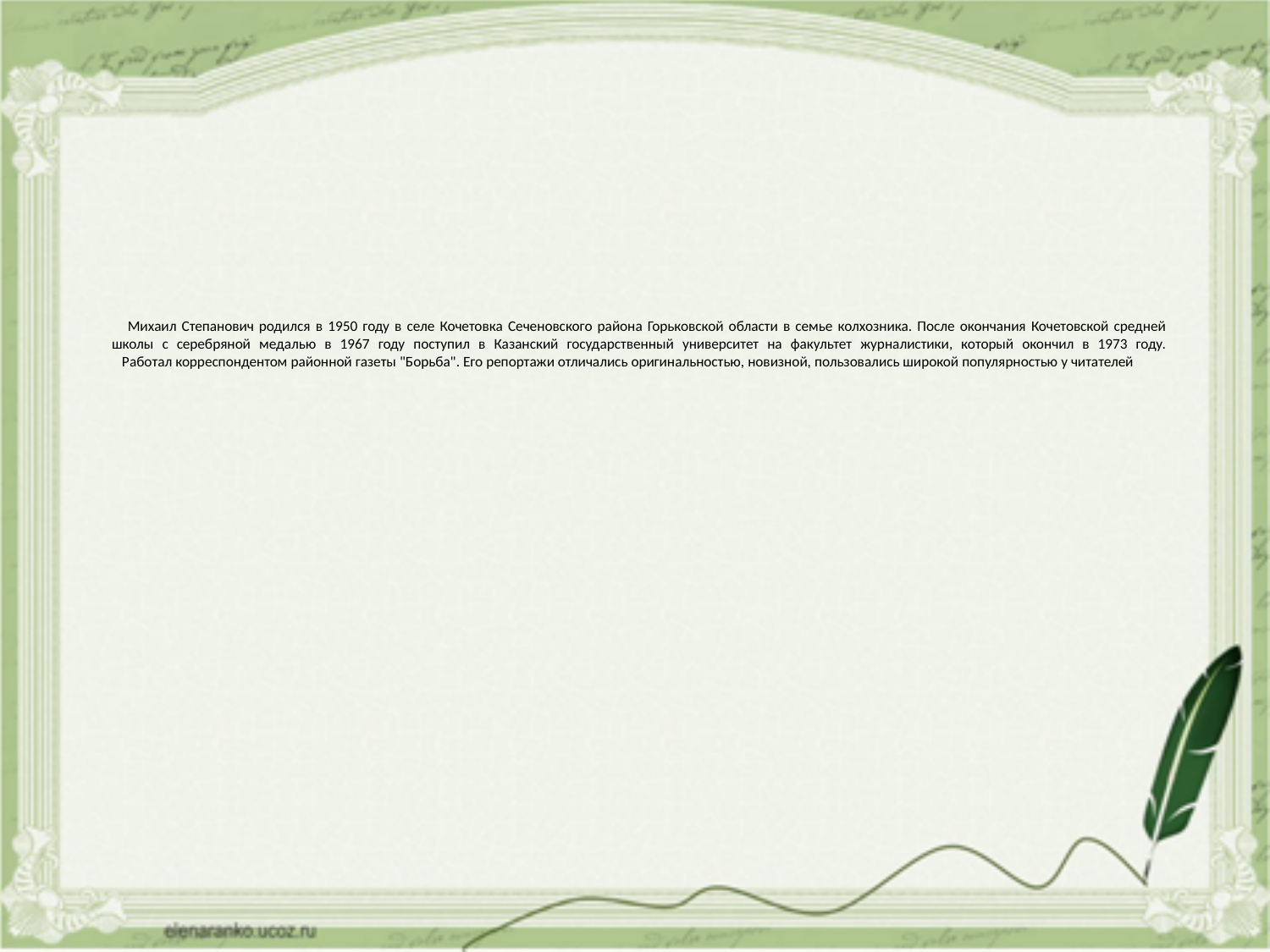

# Михаил Степанович родился в 1950 году в селе Кочетовка Сеченовского района Горьковской области в семье колхозника. После окончания Кочетовской средней школы с серебряной медалью в 1967 году поступил в Казанский государственный университет на факультет журналистики, который окончил в 1973 году.    Работал корреспондентом районной газеты "Борьба". Его репортажи отличались оригинальностью, новизной, пользовались широкой популярностью у читателей